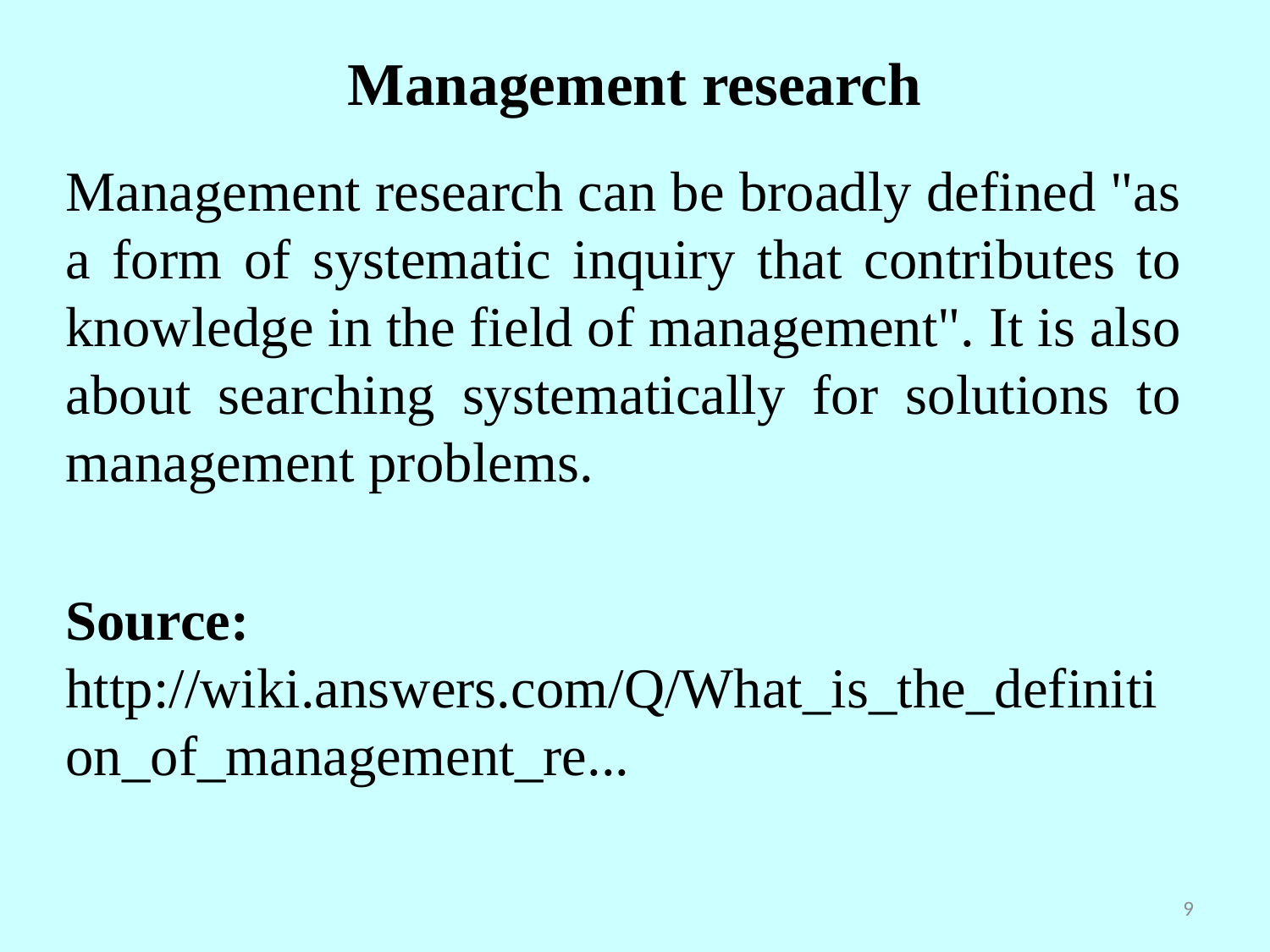

# Management research
Management research can be broadly defined "as a form of systematic inquiry that contributes to knowledge in the field of management". It is also about searching systematically for solutions to management problems.

Source: http://wiki.answers.com/Q/What_is_the_definition_of_management_re...

9